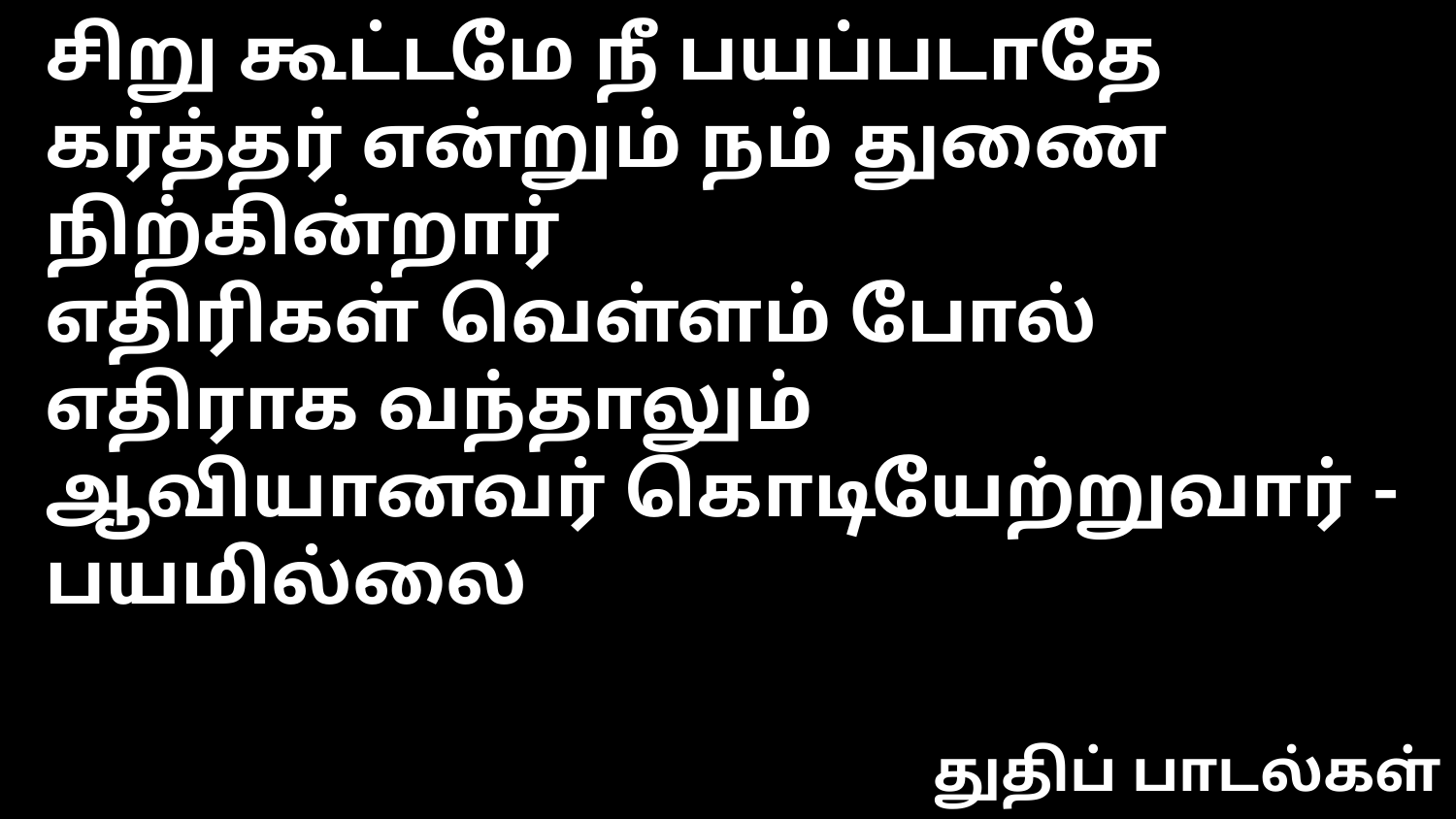

சிறு கூட்டமே நீ பயப்படாதே
கர்த்தர் என்றும் நம் துணை நிற்கின்றார்
எதிரிகள் வெள்ளம் போல் எதிராக வந்தாலும்
ஆவியானவர் கொடியேற்றுவார் - பயமில்லை

துதிப் பாடல்கள்